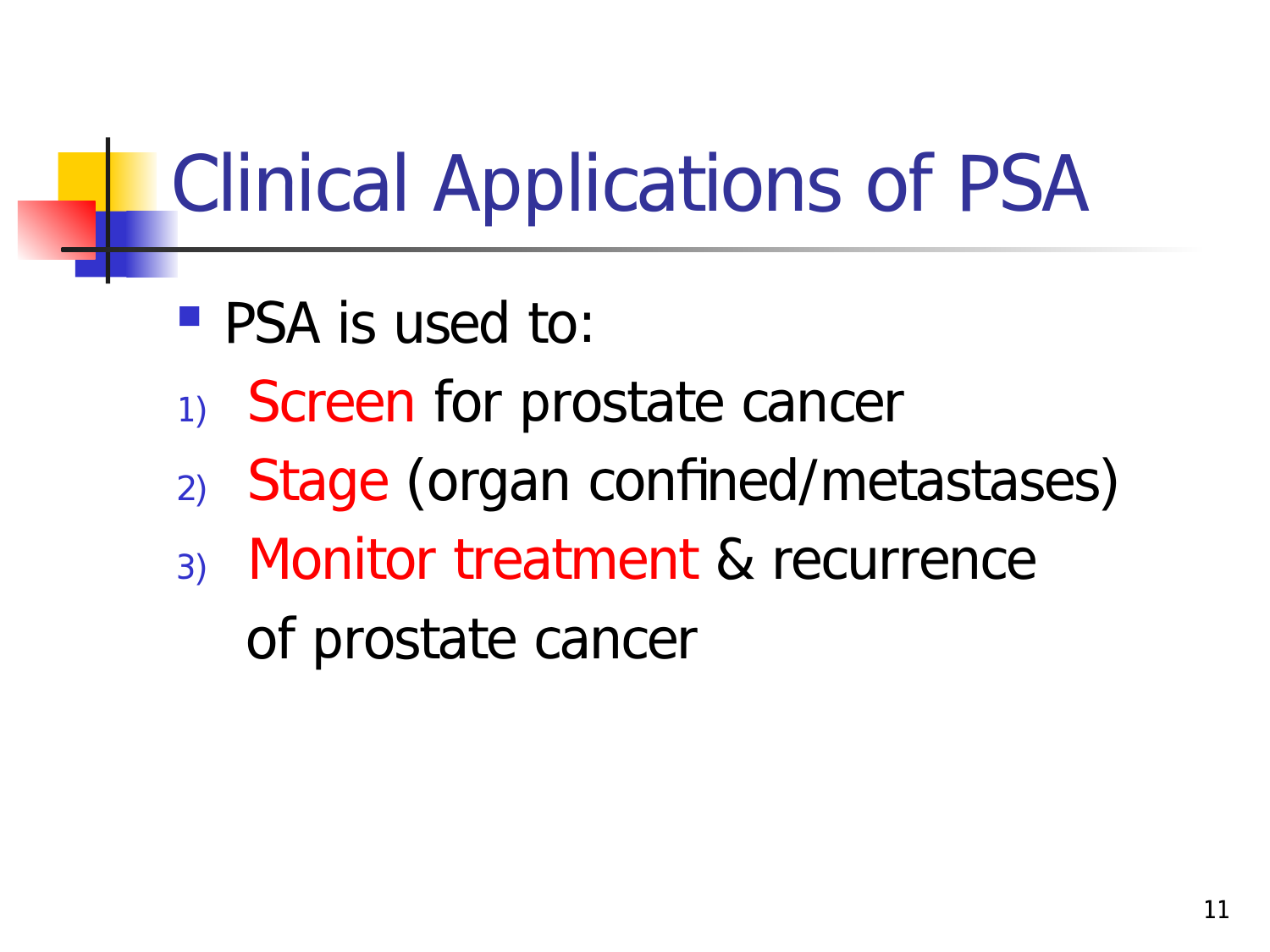

# Clinical Applications of PSA
PSA is used to:
Screen for prostate cancer
Stage (organ confined/metastases)
Monitor treatment & recurrence
    of prostate cancer
11